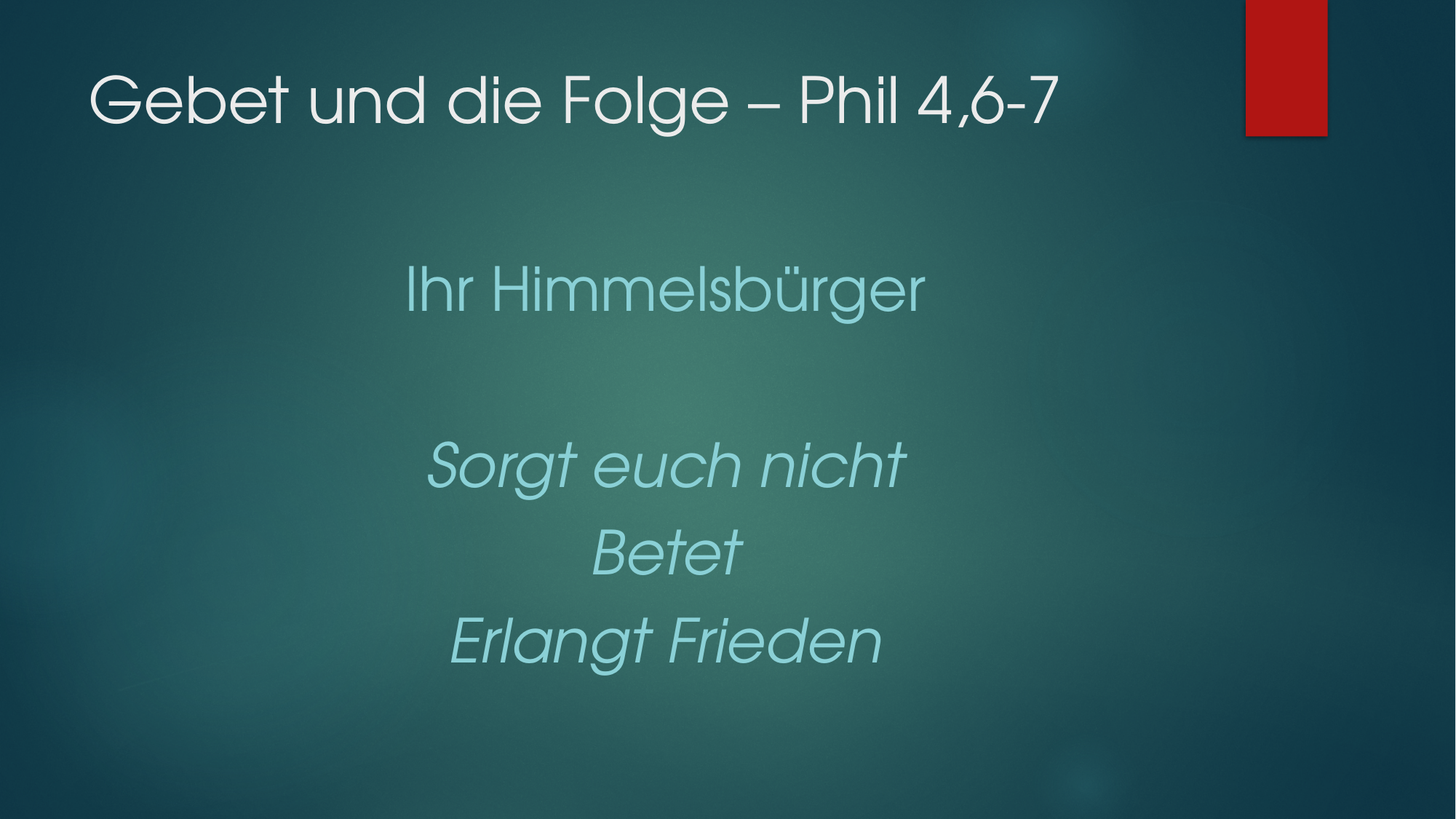

# Gebet und die Folge – Phil 4,6-7
Ihr Himmelsbürger

Sorgt euch nicht
Betet
Erlangt Frieden